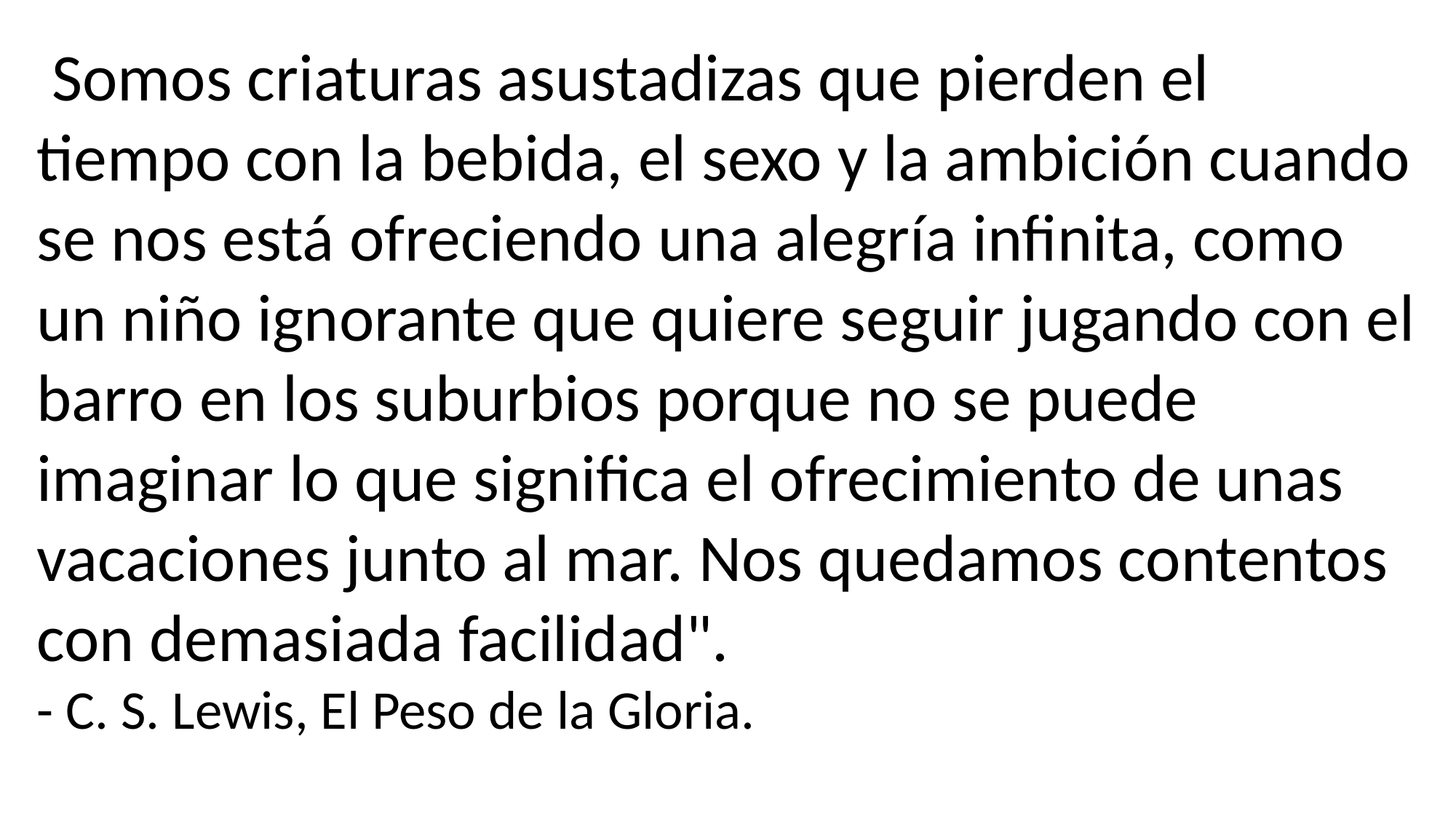

Somos criaturas asustadizas que pierden el tiempo con la bebida, el sexo y la ambición cuando se nos está ofreciendo una alegría infinita, como un niño ignorante que quiere seguir jugando con el barro en los suburbios porque no se puede imaginar lo que significa el ofrecimiento de unas vacaciones junto al mar. Nos quedamos contentos con demasiada facilidad".
- C. S. Lewis, El Peso de la Gloria.